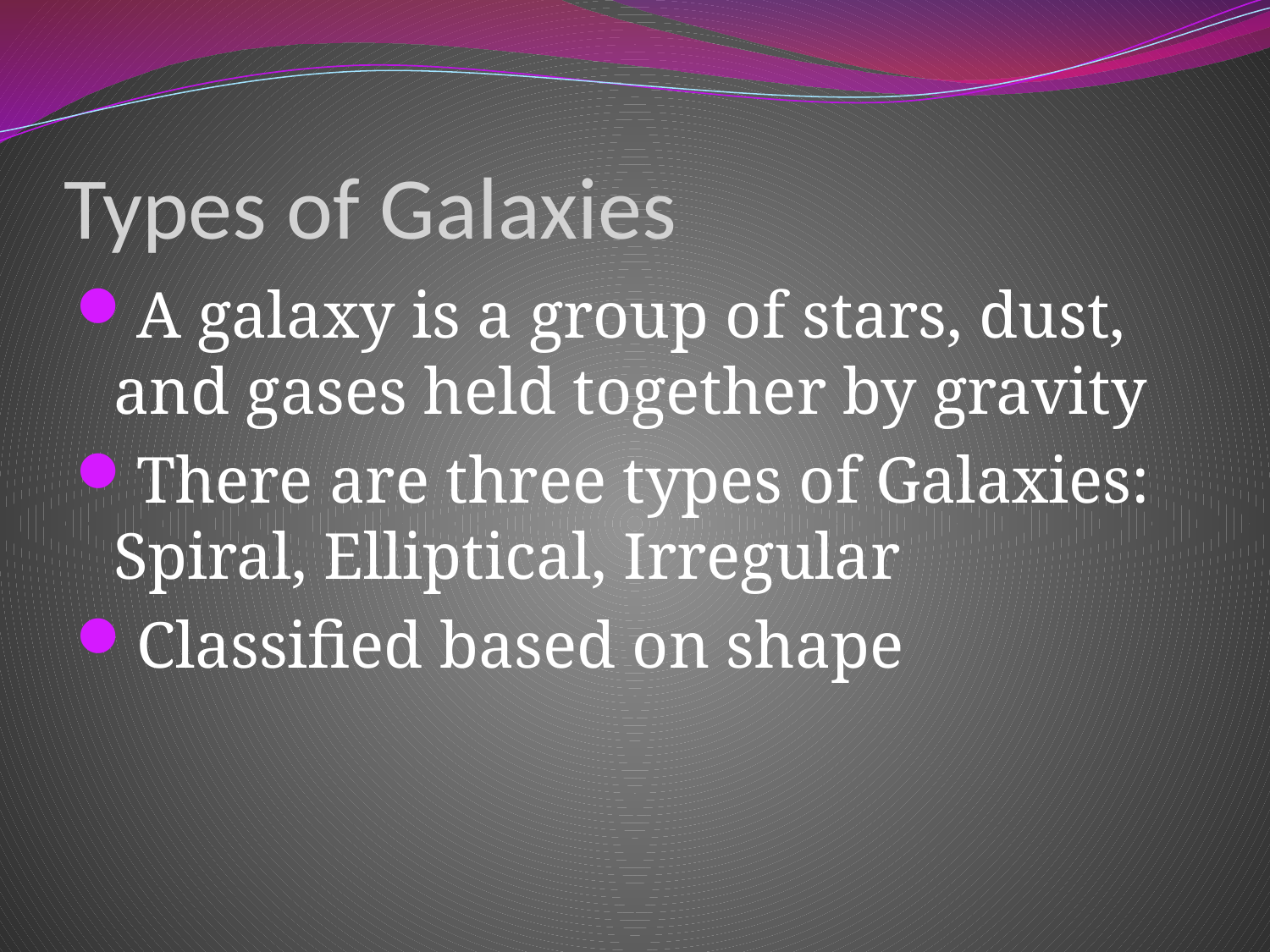

# Types of Galaxies
A galaxy is a group of stars, dust, and gases held together by gravity
There are three types of Galaxies: Spiral, Elliptical, Irregular
Classified based on shape